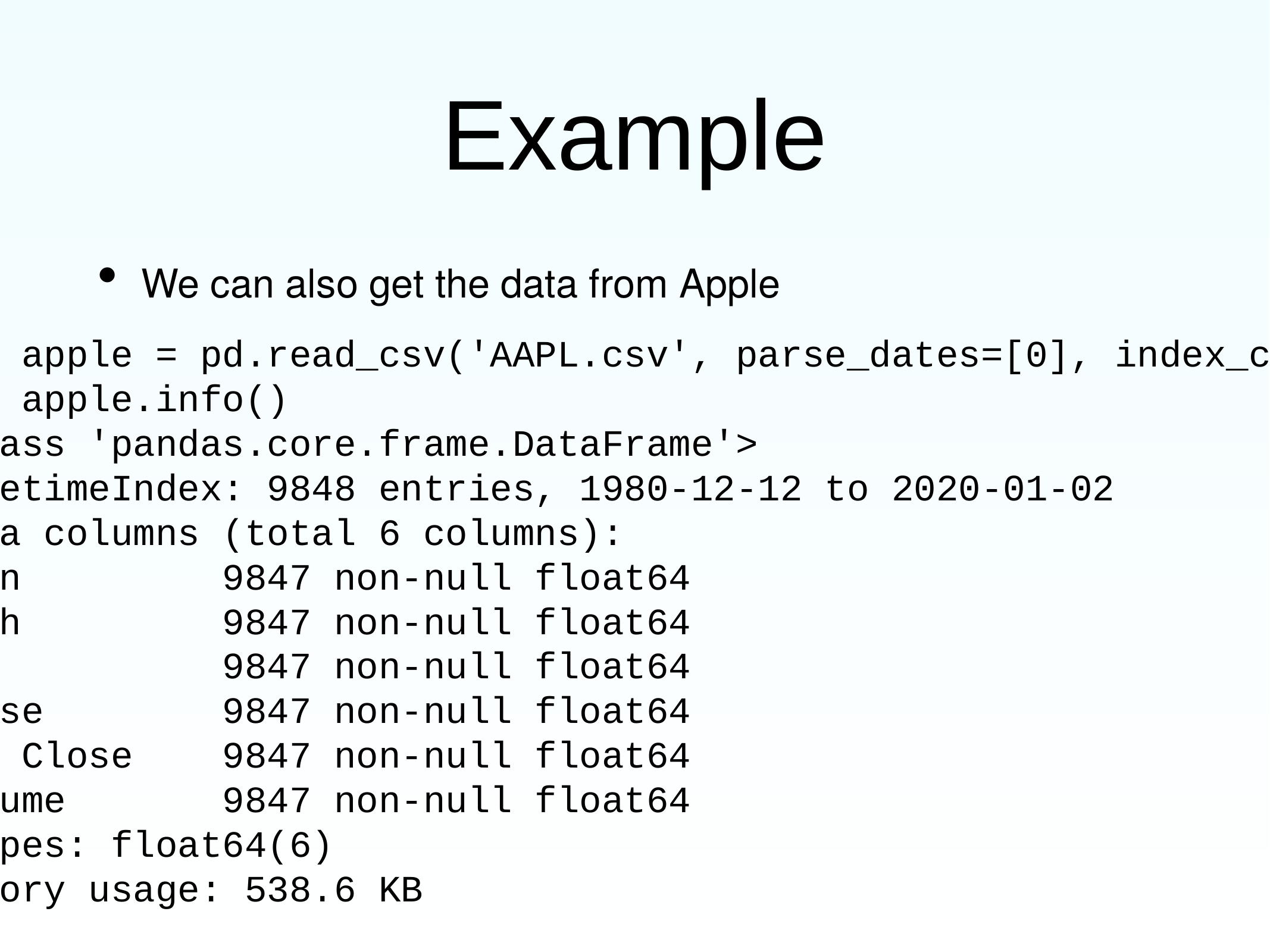

# Example
We can also get the data from Apple
>>> apple = pd.read_csv('AAPL.csv', parse_dates=[0], index_col=0)
>>> apple.info()
<class 'pandas.core.frame.DataFrame'>
DatetimeIndex: 9848 entries, 1980-12-12 to 2020-01-02
Data columns (total 6 columns):
Open         9847 non-null float64
High         9847 non-null float64
Low          9847 non-null float64
Close        9847 non-null float64
Adj Close    9847 non-null float64
Volume       9847 non-null float64
dtypes: float64(6)
memory usage: 538.6 KB